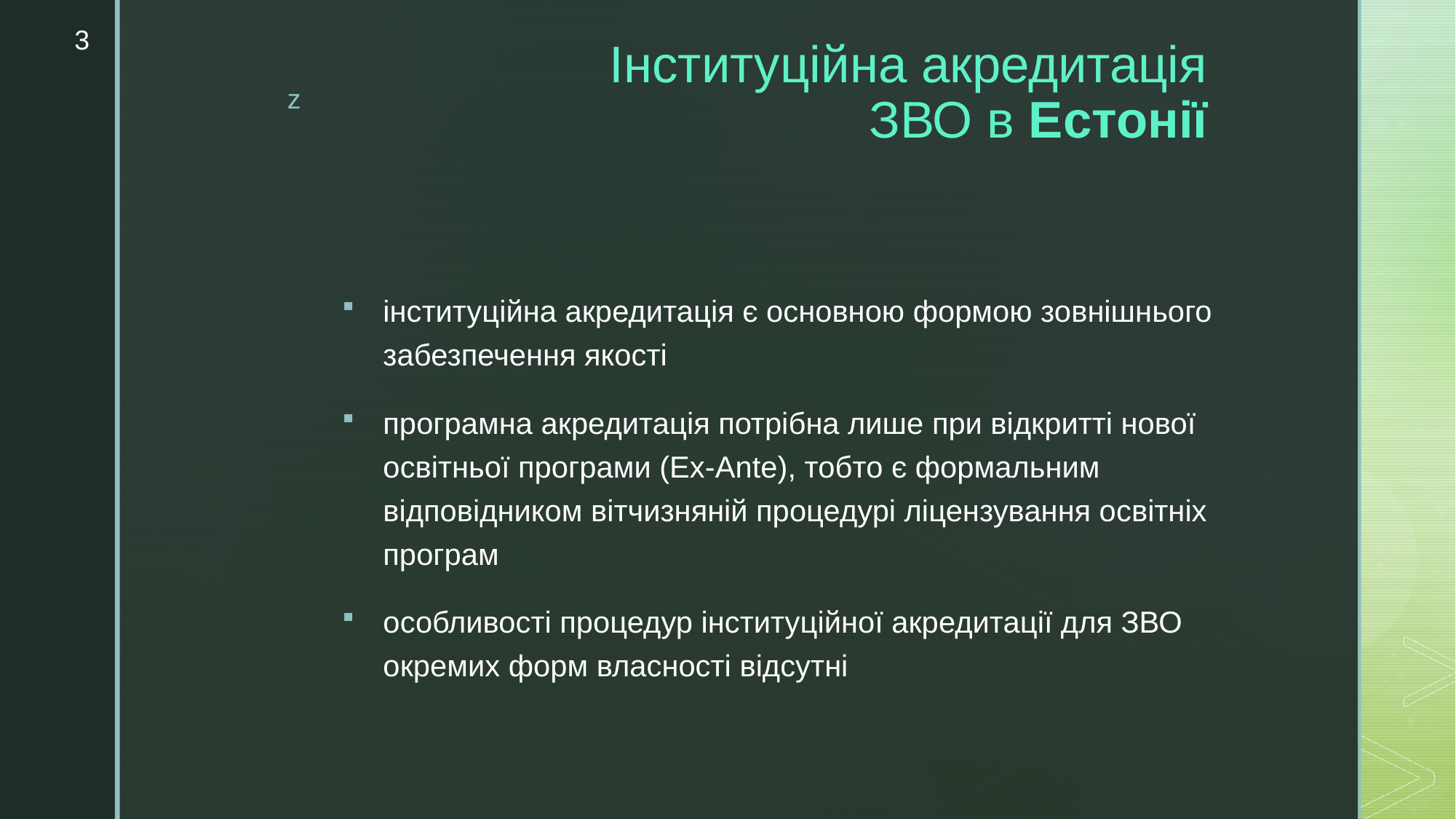

3
# Інституційна акредитація ЗВО в Естонії
інституційна акредитація є основною формою зовнішнього забезпечення якості
програмна акредитація потрібна лише при відкритті нової освітньої програми (Ex-Ante), тобто є формальним відповідником вітчизняній процедурі ліцензування освітніх програм
особливості процедур інституційної акредитації для ЗВО окремих форм власності відсутні